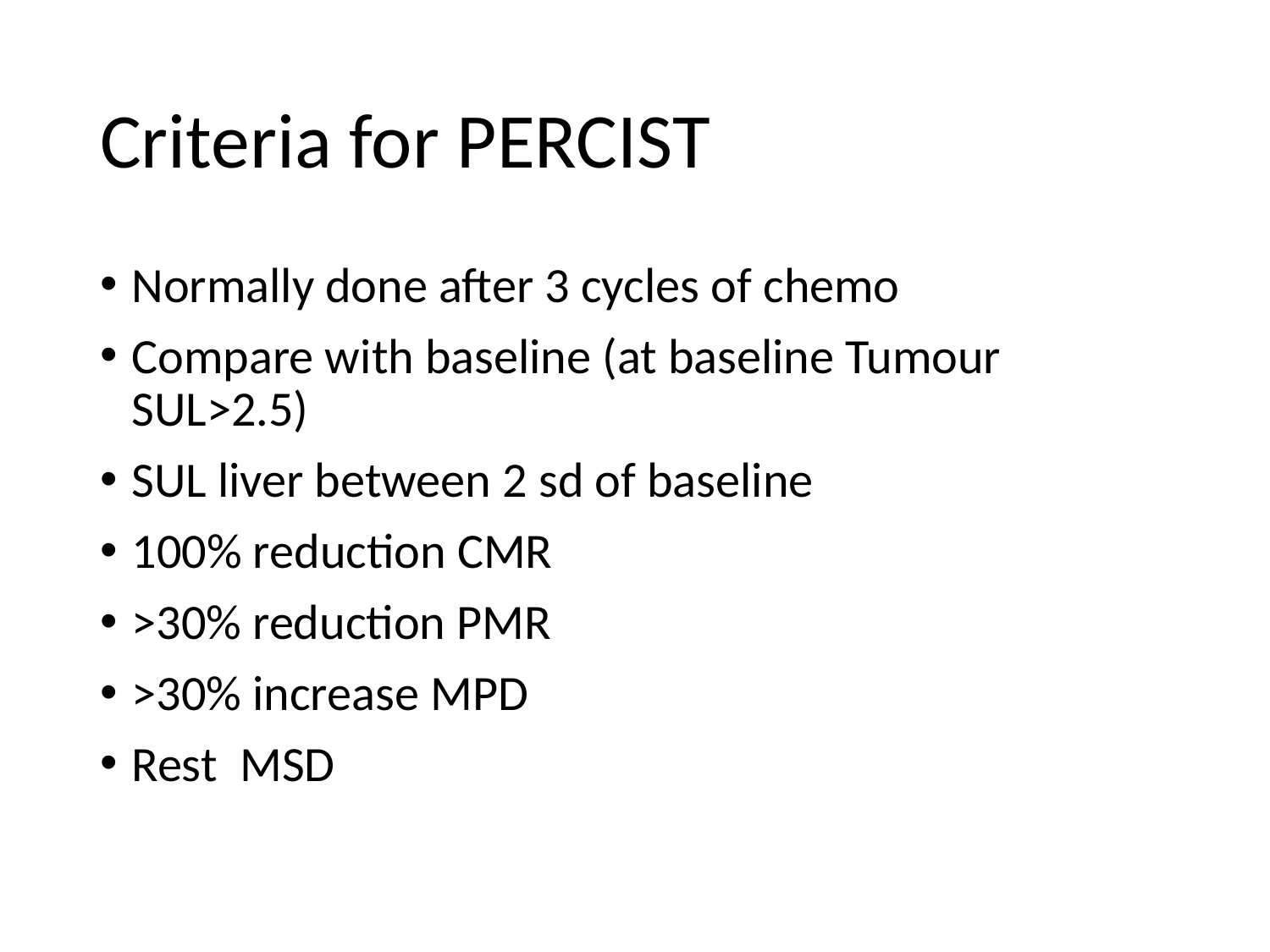

# Criteria for PERCIST
Normally done after 3 cycles of chemo
Compare with baseline (at baseline Tumour SUL>2.5)
SUL liver between 2 sd of baseline
100% reduction CMR
>30% reduction PMR
>30% increase MPD
Rest  MSD